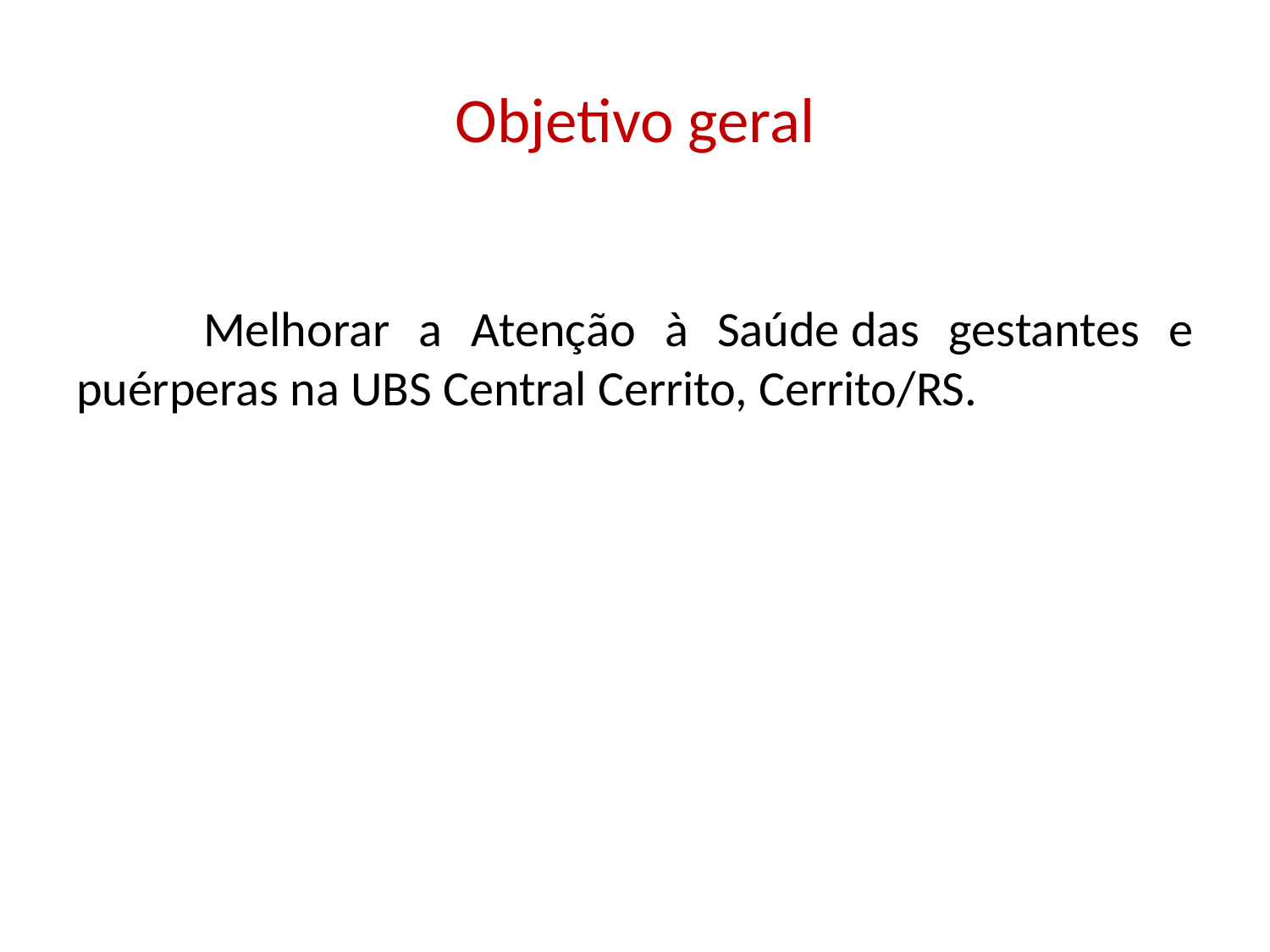

# Objetivo geral

	Melhorar a Atenção à Saúde das gestantes e puérperas na UBS Central Cerrito, Cerrito/RS.